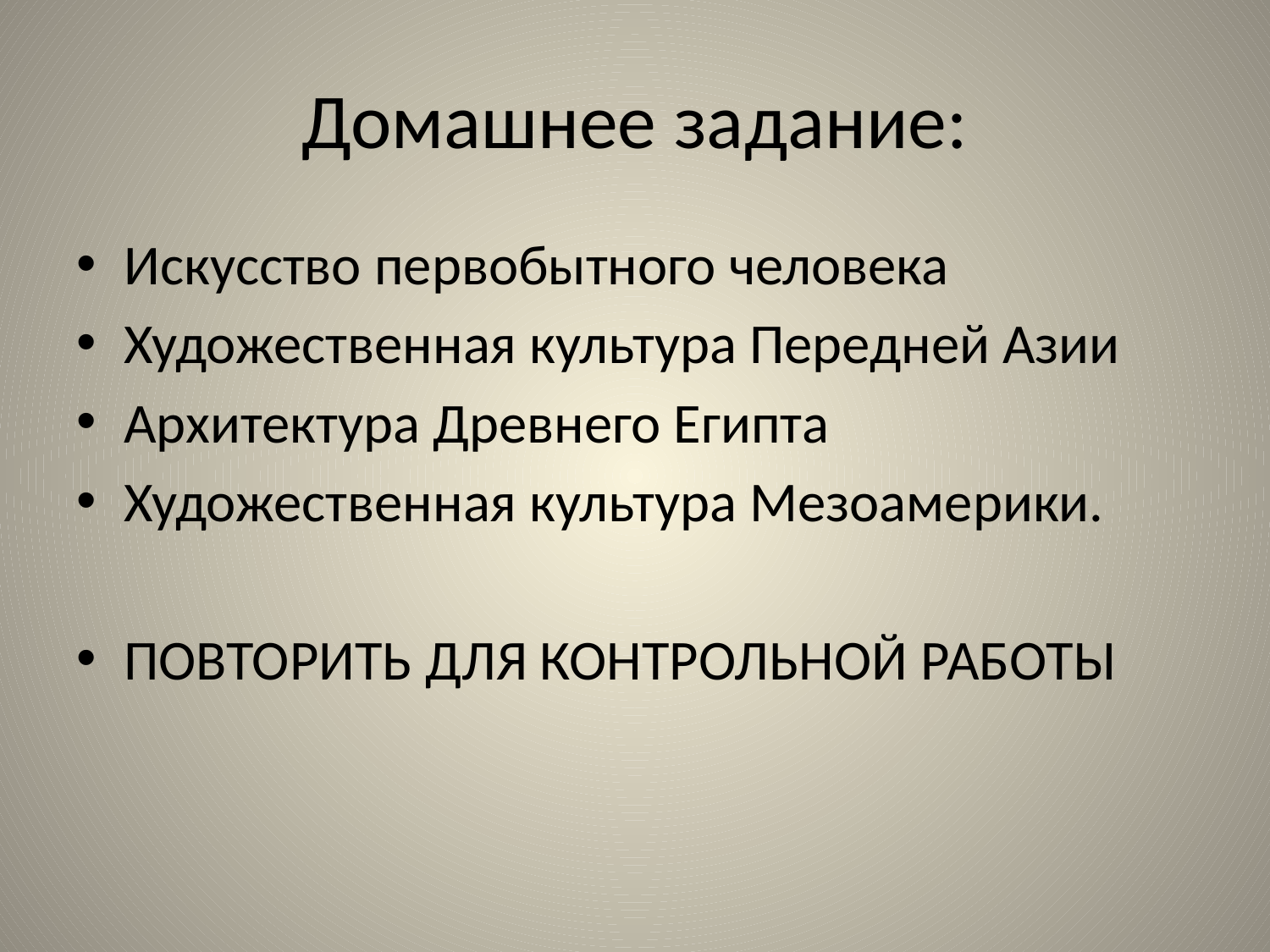

# Домашнее задание:
Искусство первобытного человека
Художественная культура Передней Азии
Архитектура Древнего Египта
Художественная культура Мезоамерики.

ПОВТОРИТЬ ДЛЯ КОНТРОЛЬНОЙ РАБОТЫ